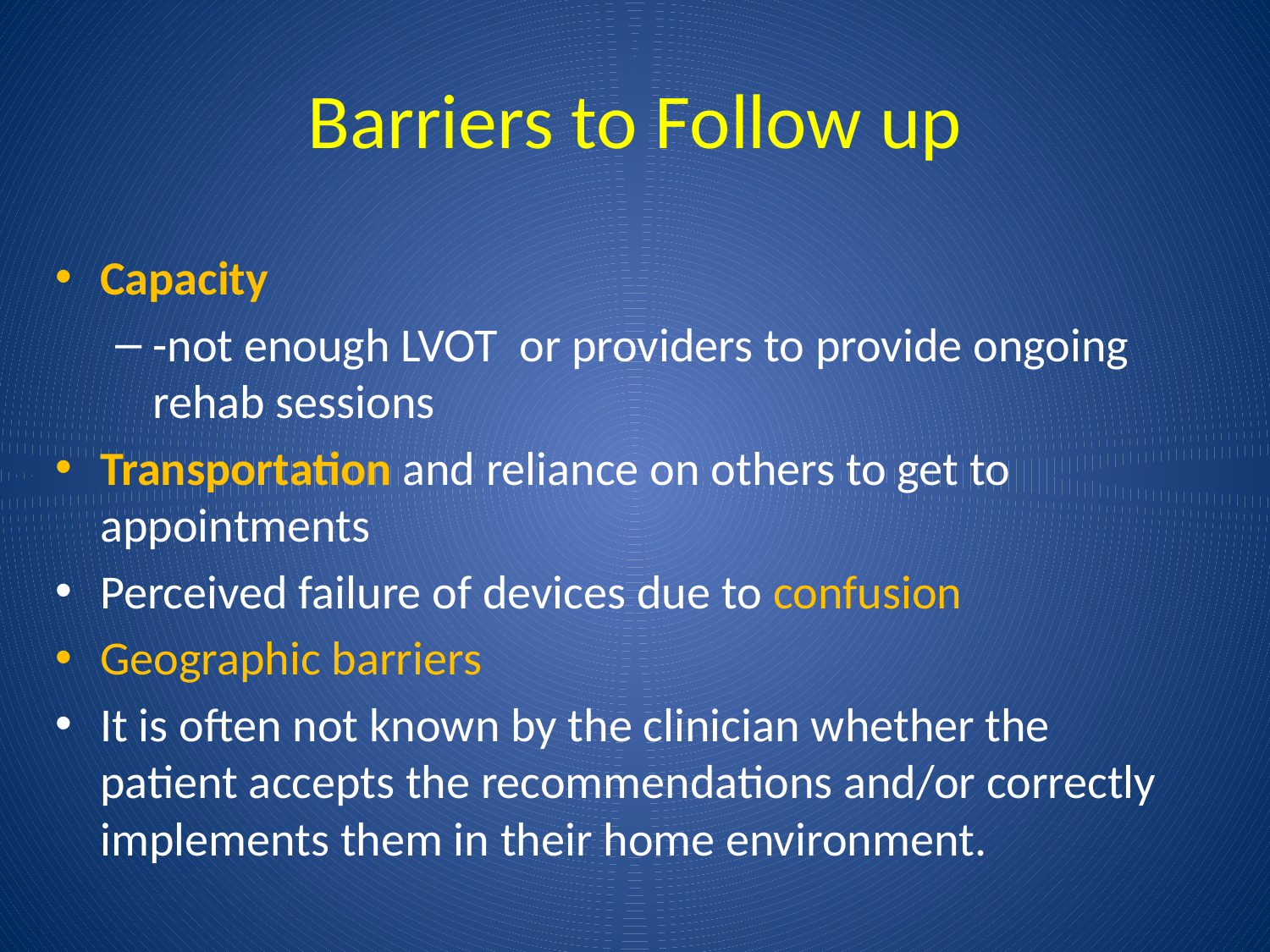

# Barriers to Follow up

Capacity
-not enough LVOT  or providers to provide ongoing rehab sessions
Transportation and reliance on others to get to appointments
Perceived failure of devices due to confusion
Geographic barriers
It is often not known by the clinician whether the patient accepts the recommendations and/or correctly implements them in their home environment.